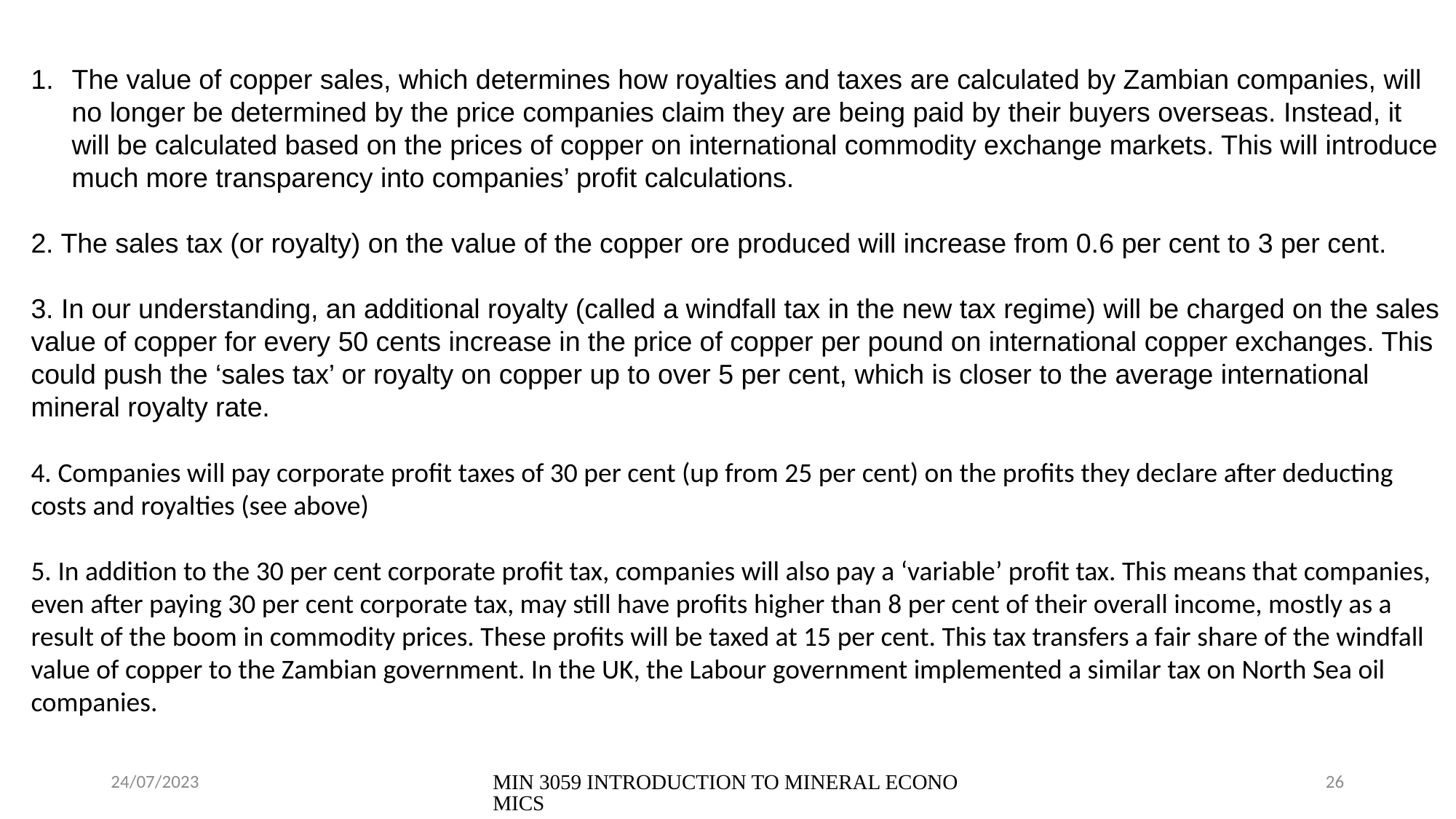

The value of copper sales, which determines how royalties and taxes are calculated by Zambian companies, will no longer be determined by the price companies claim they are being paid by their buyers overseas. Instead, it will be calculated based on the prices of copper on international commodity exchange markets. This will introduce much more transparency into companies’ profit calculations.

2. The sales tax (or royalty) on the value of the copper ore produced will increase from 0.6 per cent to 3 per cent.

3. In our understanding, an additional royalty (called a windfall tax in the new tax regime) will be charged on the sales value of copper for every 50 cents increase in the price of copper per pound on international copper exchanges. This could push the ‘sales tax’ or royalty on copper up to over 5 per cent, which is closer to the average international mineral royalty rate.

4. Companies will pay corporate profit taxes of 30 per cent (up from 25 per cent) on the profits they declare after deducting costs and royalties (see above)

5. In addition to the 30 per cent corporate profit tax, companies will also pay a ‘variable’ profit tax. This means that companies, even after paying 30 per cent corporate tax, may still have profits higher than 8 per cent of their overall income, mostly as a result of the boom in commodity prices. These profits will be taxed at 15 per cent. This tax transfers a fair share of the windfall value of copper to the Zambian government. In the UK, the Labour government implemented a similar tax on North Sea oil
companies.
24/07/2023
MIN 3059 INTRODUCTION TO MINERAL ECONOMICS
26